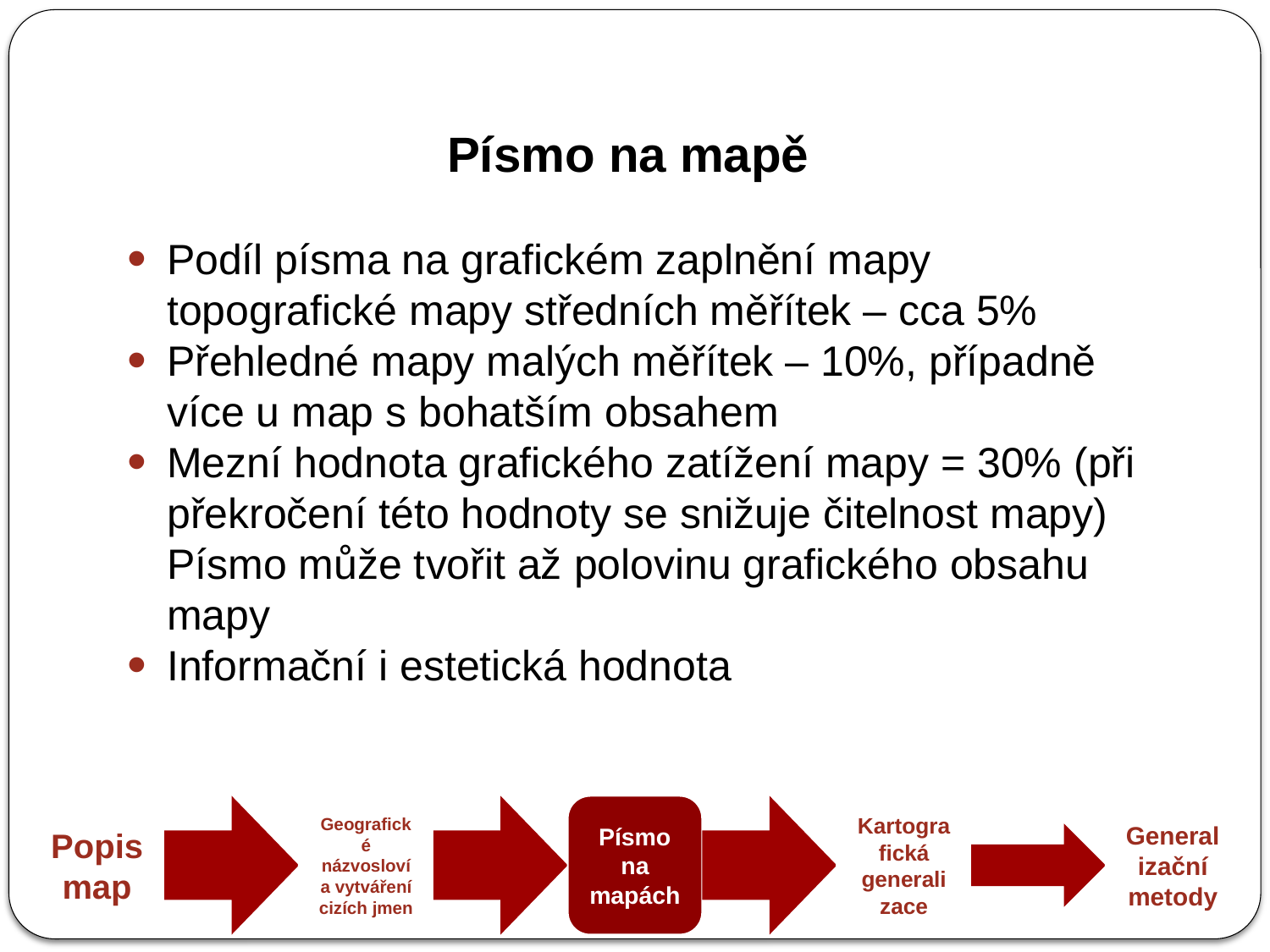

Písmo na mapě

Podíl písma na grafickém zaplnění mapy topografické mapy středních měřítek – cca 5%
Přehledné mapy malých měřítek – 10%, případně více u map s bohatším obsahem
Mezní hodnota grafického zatížení mapy = 30% (při překročení této hodnoty se snižuje čitelnost mapy) Písmo může tvořit až polovinu grafického obsahu mapy
Informační i estetická hodnota

Popis map
Geografické názvosloví a vytváření cizích jmen
Písmo na mapách
Kartografická generalizace
Generalizační metody